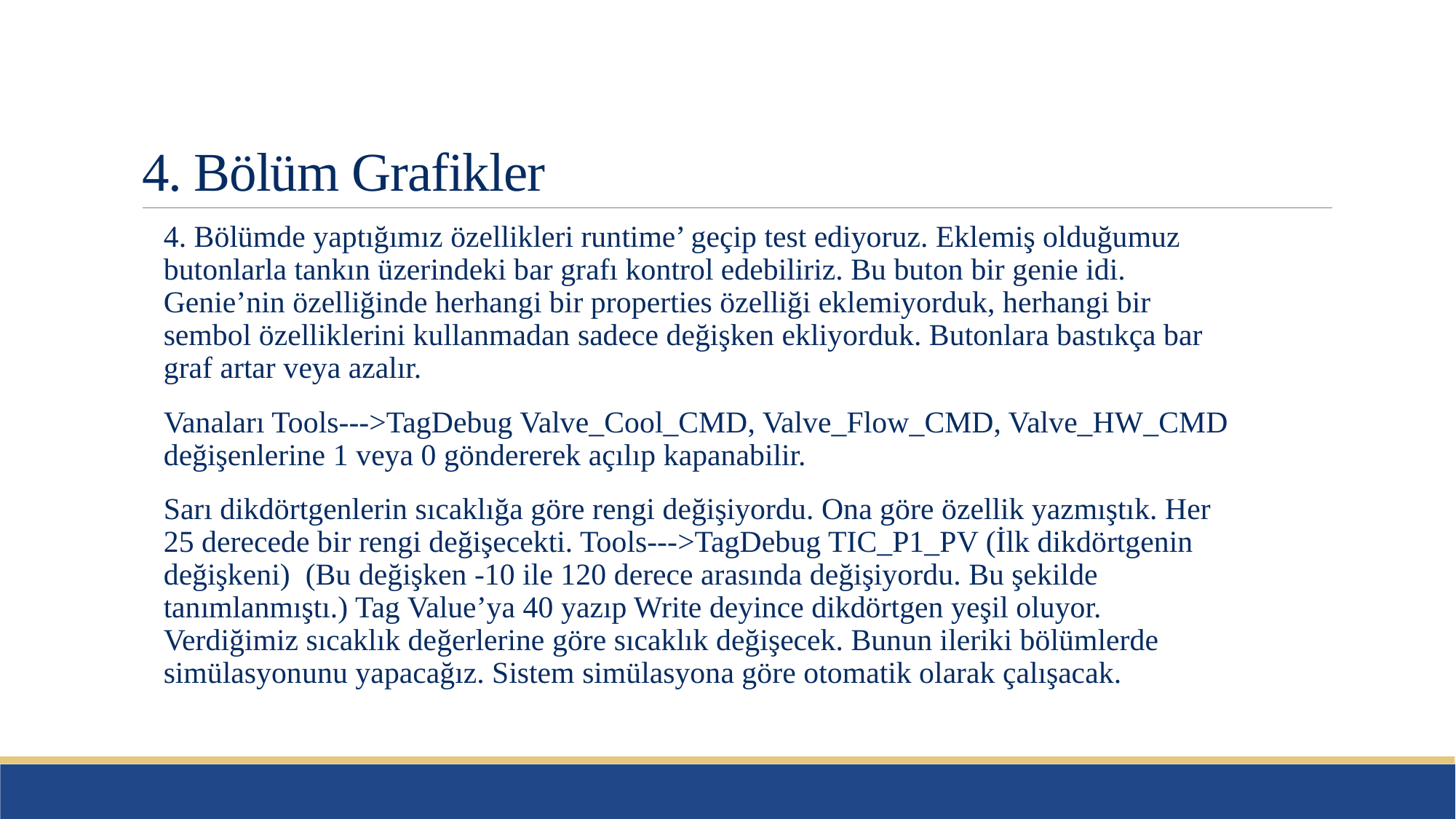

# 4. Bölüm Grafikler
4. Bölümde yaptığımız özellikleri runtime’ geçip test ediyoruz. Eklemiş olduğumuz butonlarla tankın üzerindeki bar grafı kontrol edebiliriz. Bu buton bir genie idi. Genie’nin özelliğinde herhangi bir properties özelliği eklemiyorduk, herhangi bir sembol özelliklerini kullanmadan sadece değişken ekliyorduk. Butonlara bastıkça bar graf artar veya azalır.
Vanaları Tools--->TagDebug Valve_Cool_CMD, Valve_Flow_CMD, Valve_HW_CMD değişenlerine 1 veya 0 göndererek açılıp kapanabilir.
Sarı dikdörtgenlerin sıcaklığa göre rengi değişiyordu. Ona göre özellik yazmıştık. Her 25 derecede bir rengi değişecekti. Tools--->TagDebug TIC_P1_PV (İlk dikdörtgenin değişkeni)  (Bu değişken -10 ile 120 derece arasında değişiyordu. Bu şekilde tanımlanmıştı.) Tag Value’ya 40 yazıp Write deyince dikdörtgen yeşil oluyor. Verdiğimiz sıcaklık değerlerine göre sıcaklık değişecek. Bunun ileriki bölümlerde simülasyonunu yapacağız. Sistem simülasyona göre otomatik olarak çalışacak.